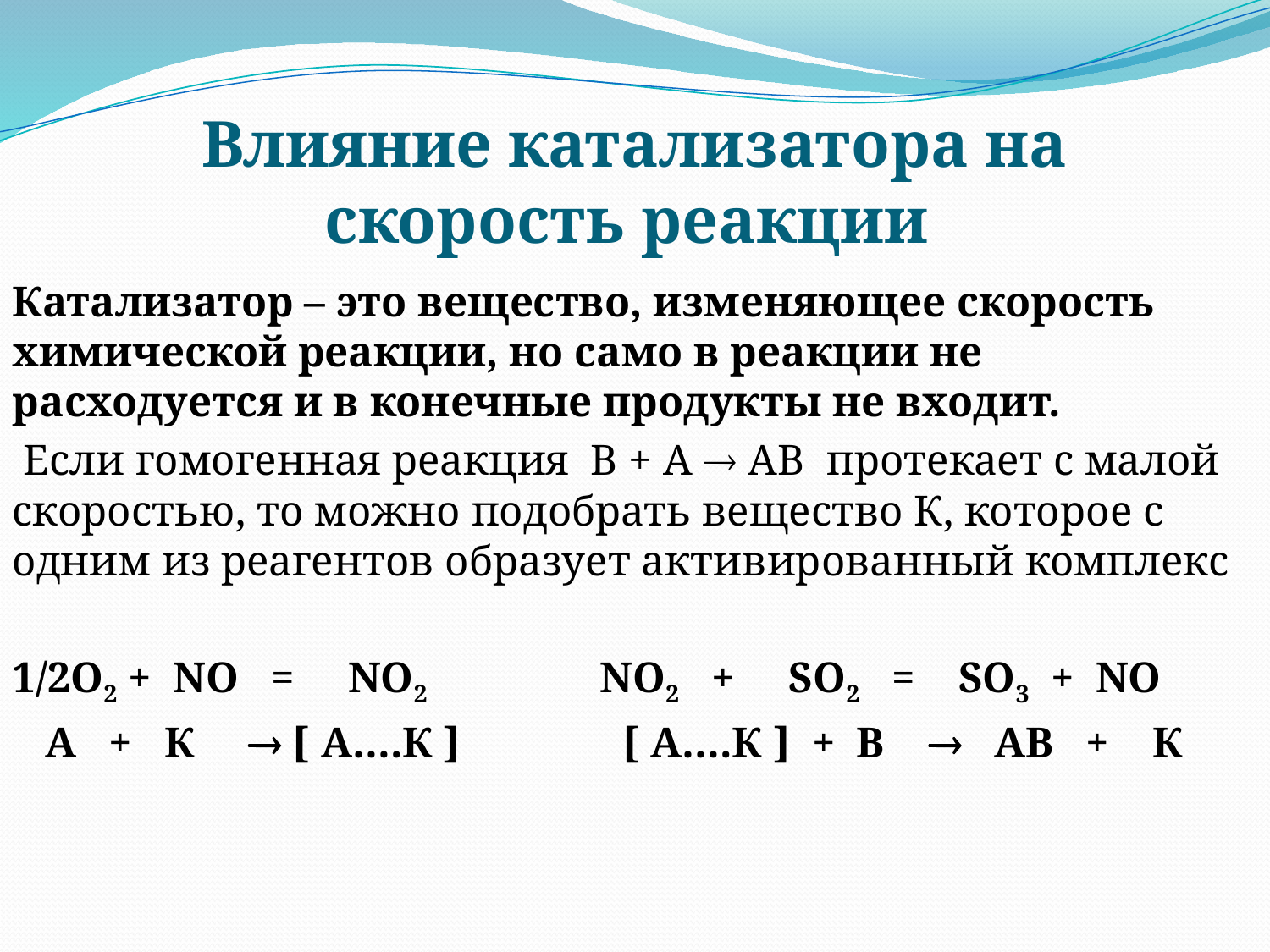

# Влияние катализатора на скорость реакции
Катализатор – это вещество, изменяющее скорость химической реакции, но само в реакции не расходуется и в конечные продукты не входит.
 Если гомогенная реакция  В + А → АВ  протекает с малой скоростью, то можно подобрать вещество К, которое с одним из реагентов образует активированный комплекс

1/2О2 +  NO   =     NO2                NO2   +     SO2   =    SO3  +  NO
   А   +   К     → [ А….К ]               [ А….К ]  +  В    →   АВ   +    К